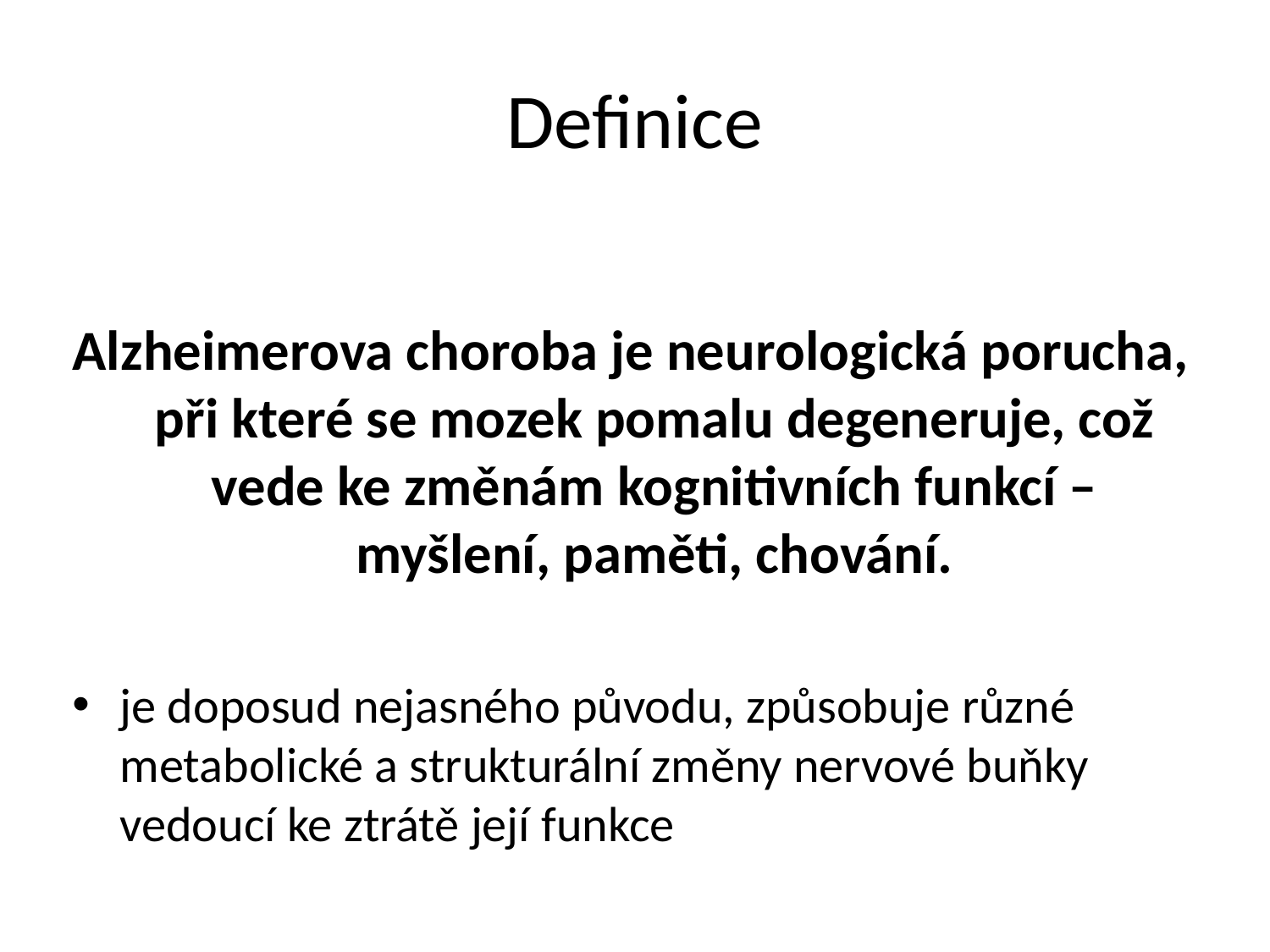

# Definice
Alzheimerova choroba je neurologická porucha, při které se mozek pomalu degeneruje, což vede ke změnám kognitivních funkcí – myšlení, paměti, chování.

je doposud nejasného původu, způsobuje různé metabolické a strukturální změny nervové buňky vedoucí ke ztrátě její funkce